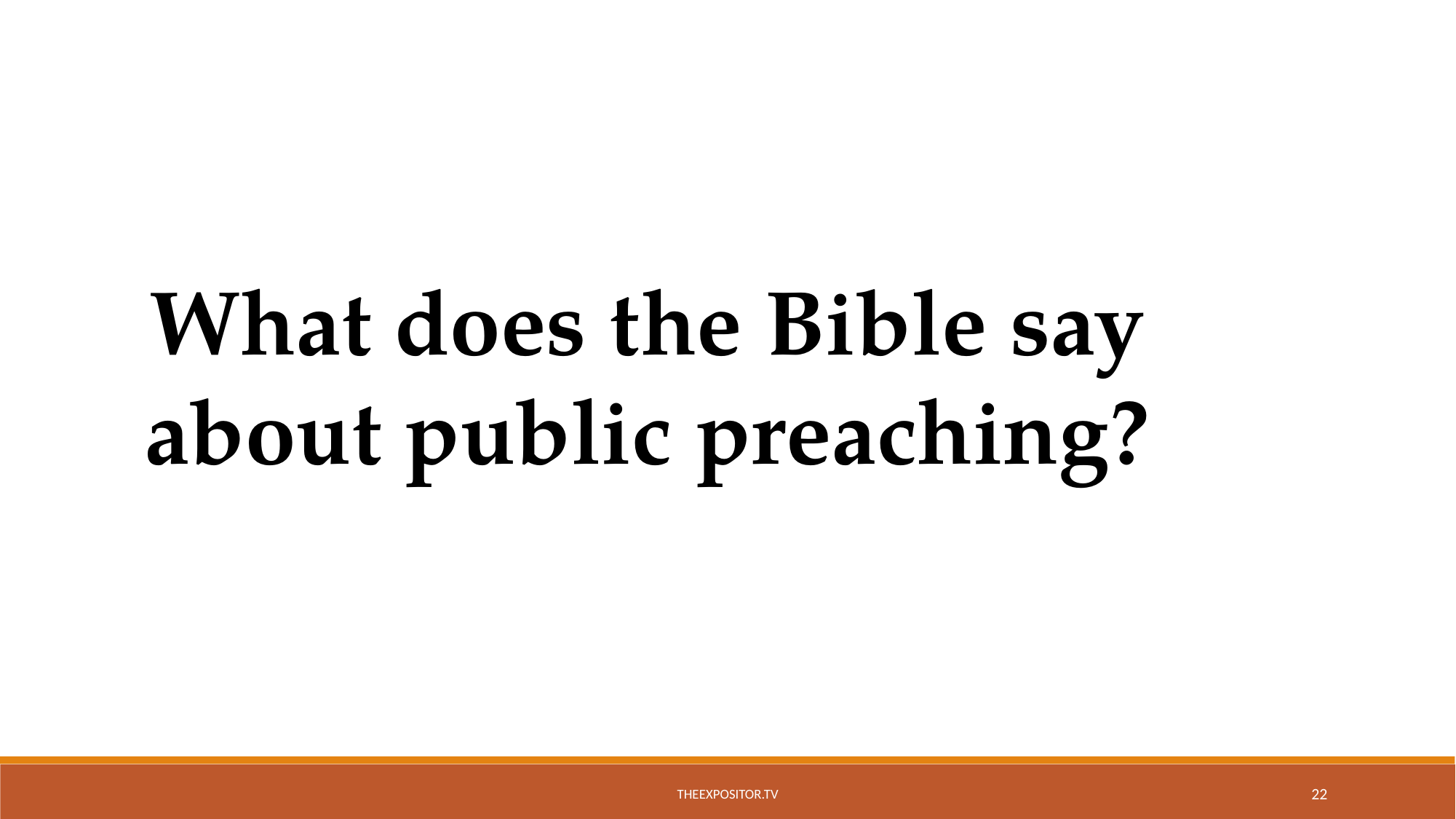

What does the Bible say about public preaching?
TheExpositor.tv
22